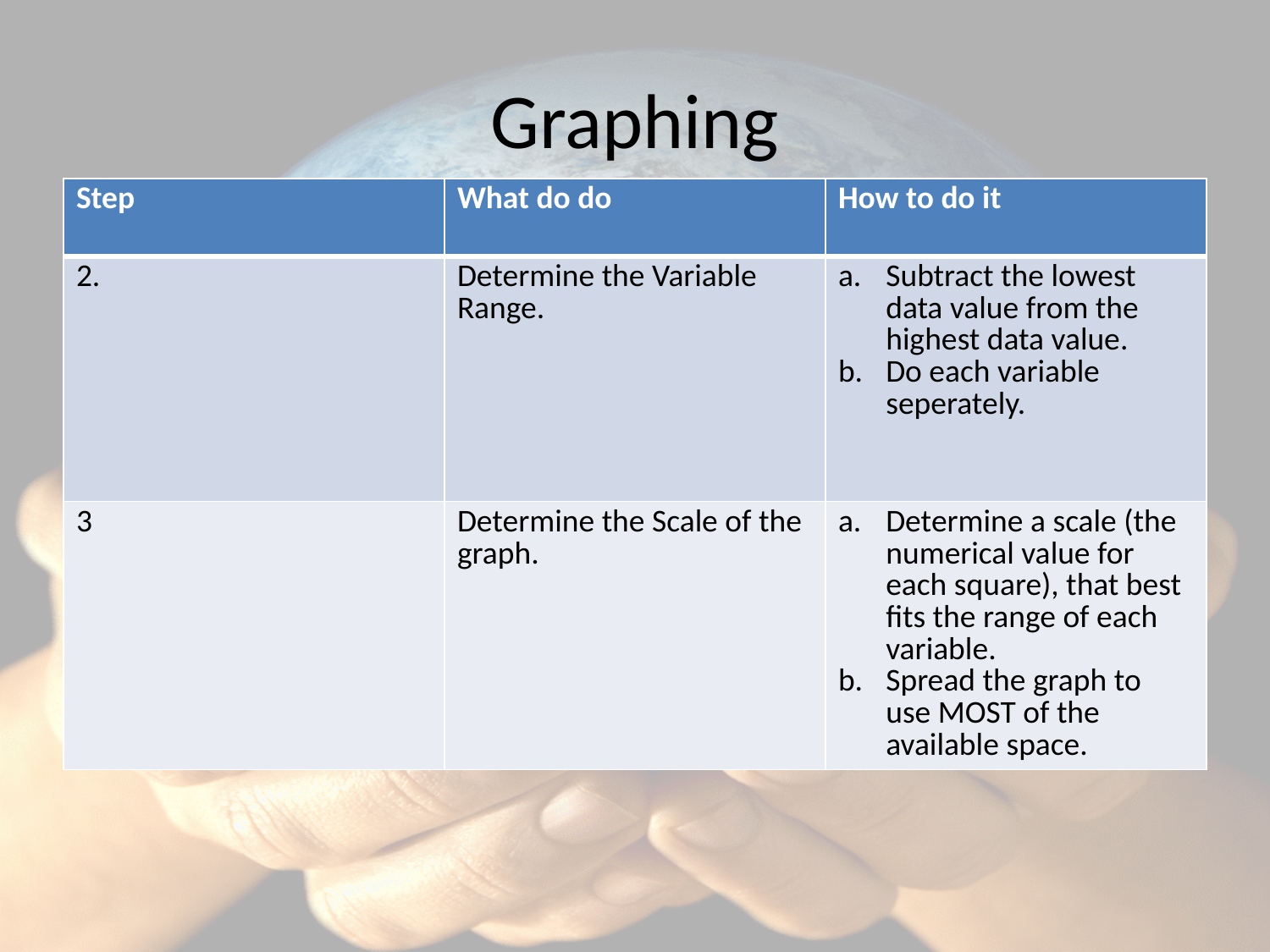

# Graphing
| Step | What do do | How to do it |
| --- | --- | --- |
| 2. | Determine the Variable Range. | Subtract the lowest data value from the highest data value. Do each variable seperately. |
| 3 | Determine the Scale of the graph. | Determine a scale (the numerical value for each square), that best fits the range of each variable. Spread the graph to use MOST of the available space. |